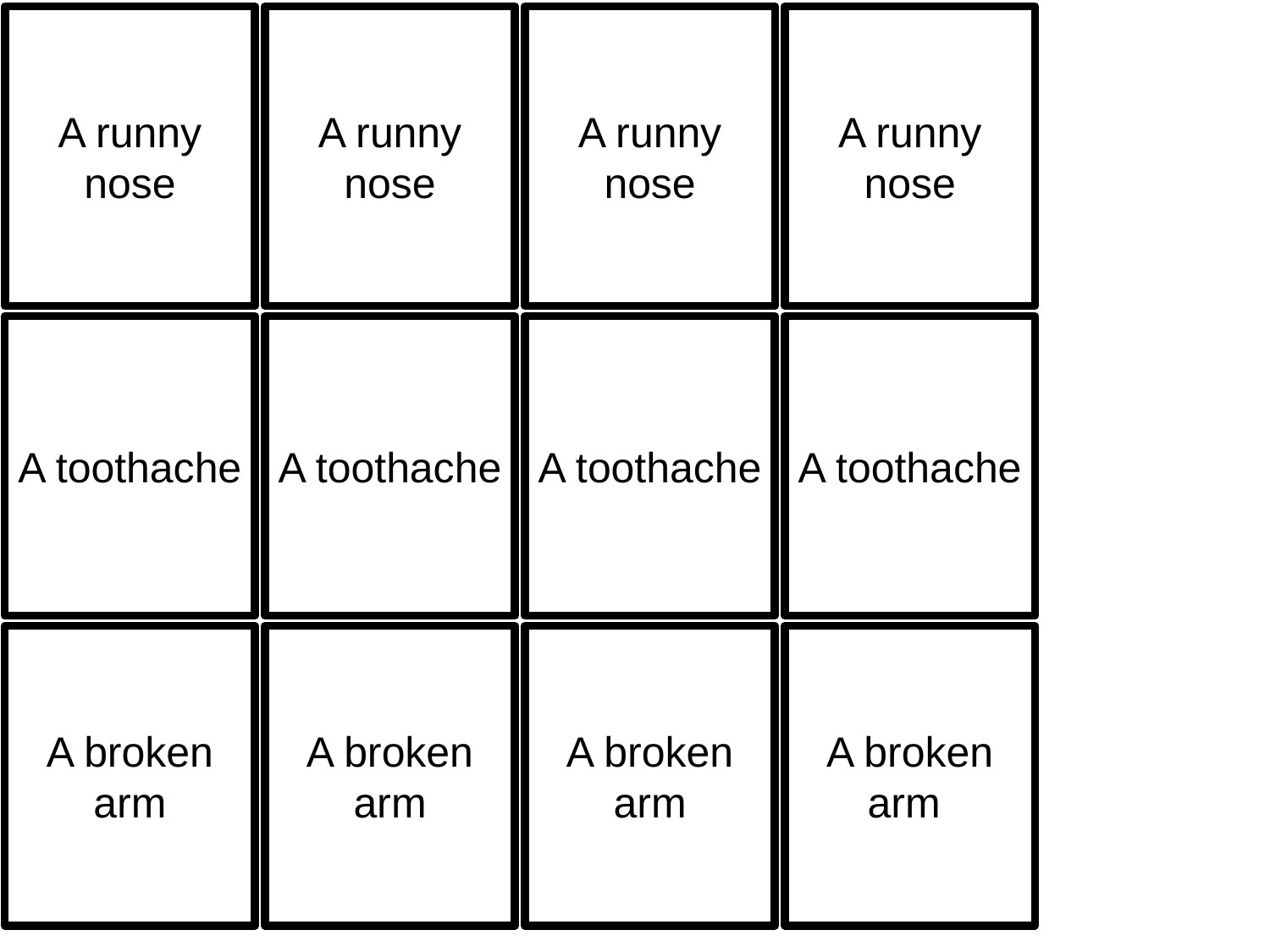

A runny nose
A runny nose
A runny nose
# A runny nose
A toothache
A toothache
A toothache
A toothache

A broken arm
A broken arm
A broken arm
A broken arm